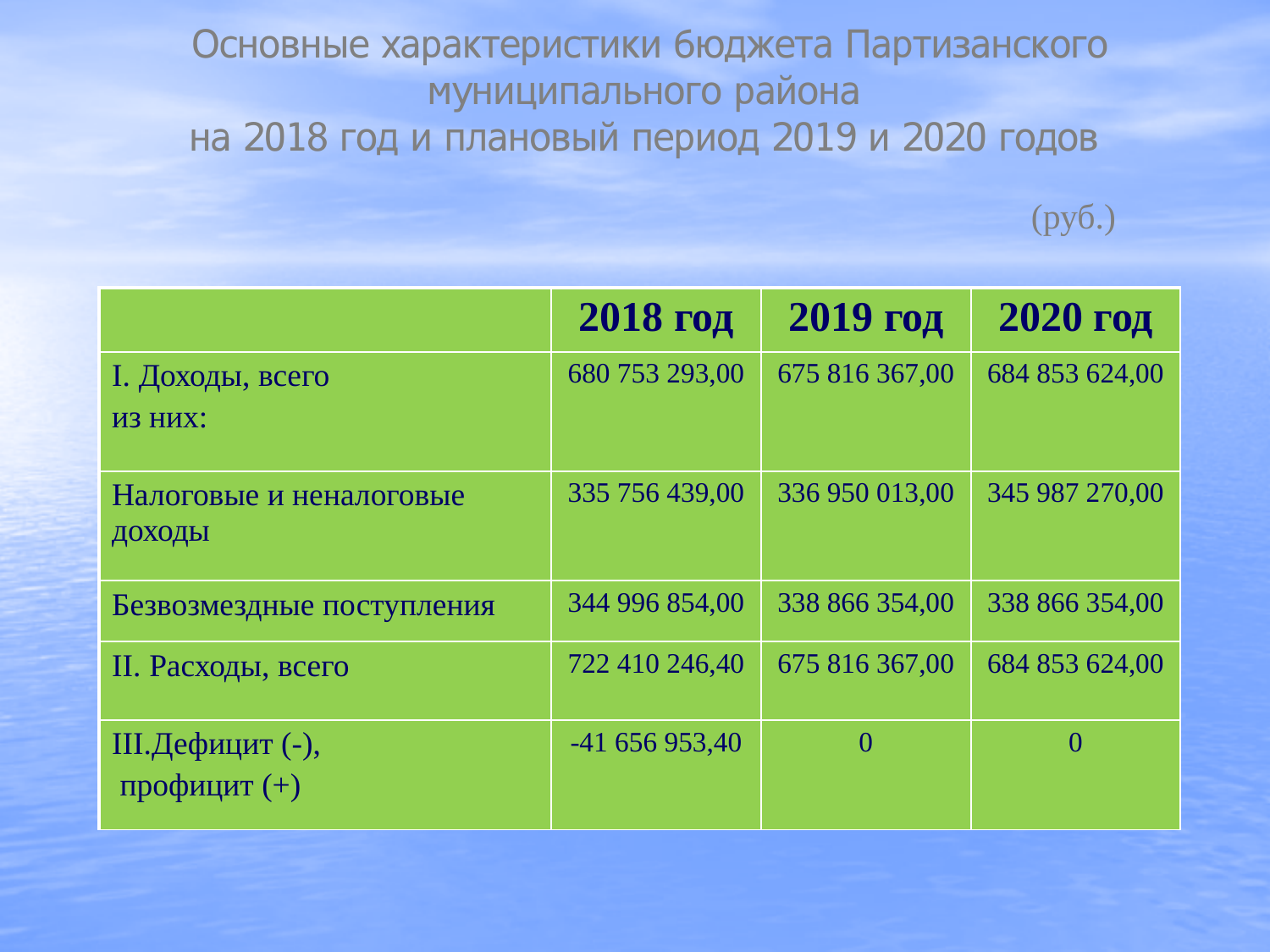

# Основные характеристики бюджета Партизанского муниципального района на 2018 год и плановый период 2019 и 2020 годов (руб.)
|  | 2018 год | 2019 год | 2020 год |
| --- | --- | --- | --- |
| I. Доходы, всего из них: | 680 753 293,00 | 675 816 367,00 | 684 853 624,00 |
| Налоговые и неналоговые доходы | 335 756 439,00 | 336 950 013,00 | 345 987 270,00 |
| Безвозмездные поступления | 344 996 854,00 | 338 866 354,00 | 338 866 354,00 |
| II. Расходы, всего | 722 410 246,40 | 675 816 367,00 | 684 853 624,00 |
| III.Дефицит (-), профицит (+) | -41 656 953,40 | 0 | 0 |